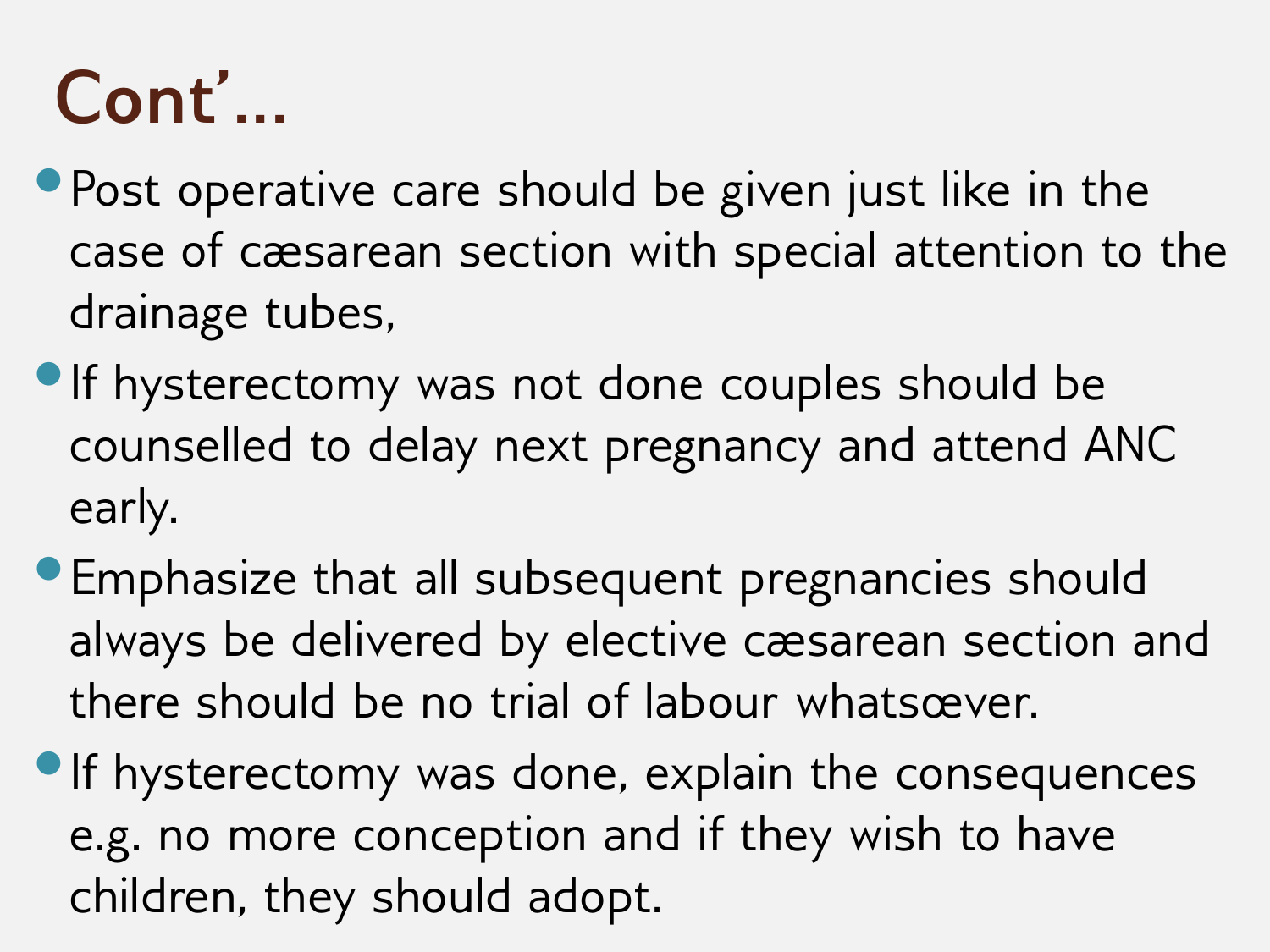

# Cont’...
Post operative care should be given just like in the case of caesarean section with special attention to the drainage tubes,
If hysterectomy was not done couples should be counselled to delay next pregnancy and attend ANC early.
Emphasize that all subsequent pregnancies should always be delivered by elective caesarean section and there should be no trial of labour whatsoever.
If hysterectomy was done, explain the consequences e.g. no more conception and if they wish to have children, they should adopt.